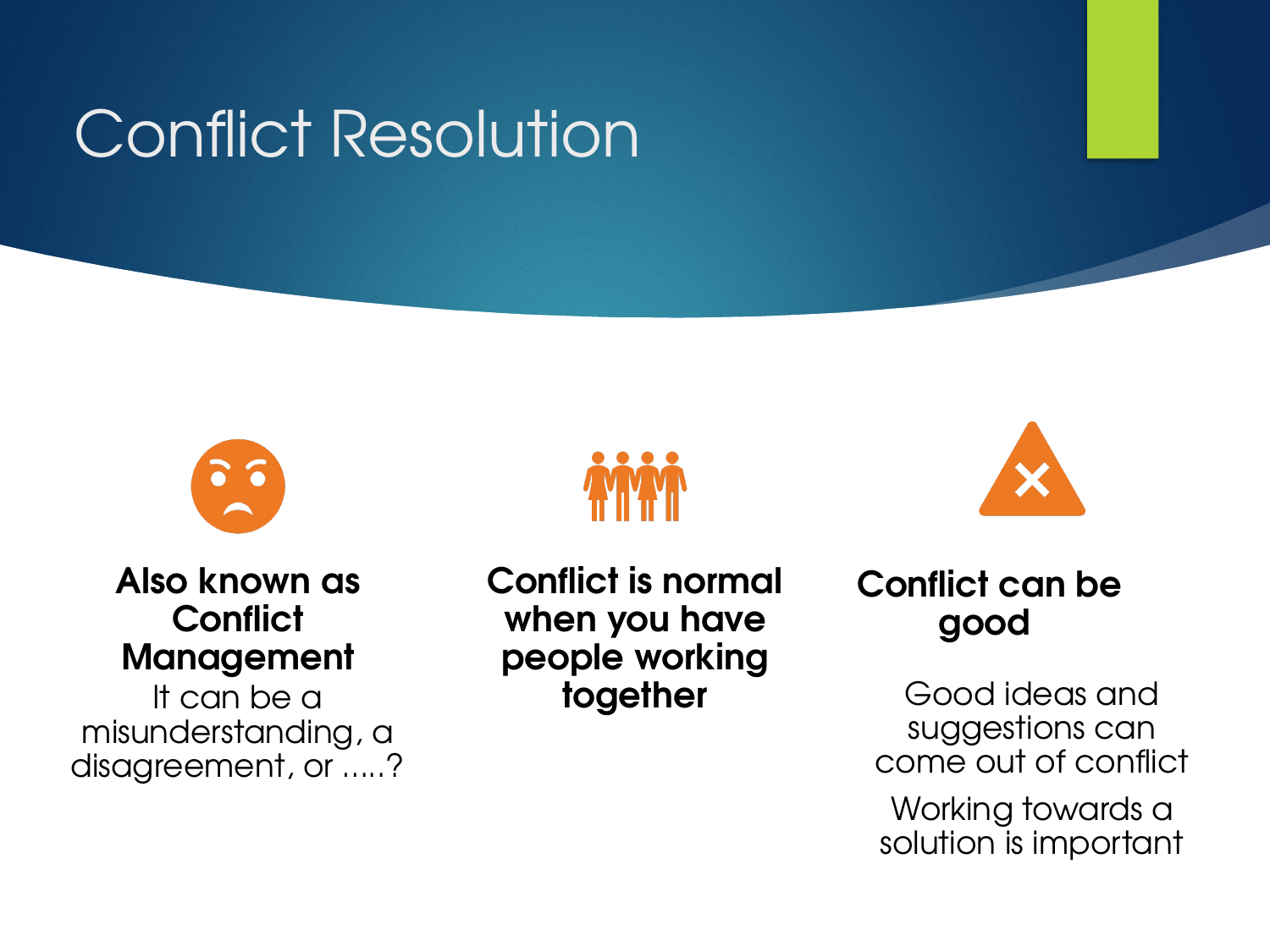

# Conflict Resolution

Also known as Conflict Management
Conflict is normal when you have people working together
Conflict can be good

Good ideas and suggestions can come out of conflict
Working towards a solution is important
It can be a misunderstanding, a disagreement, or …..?